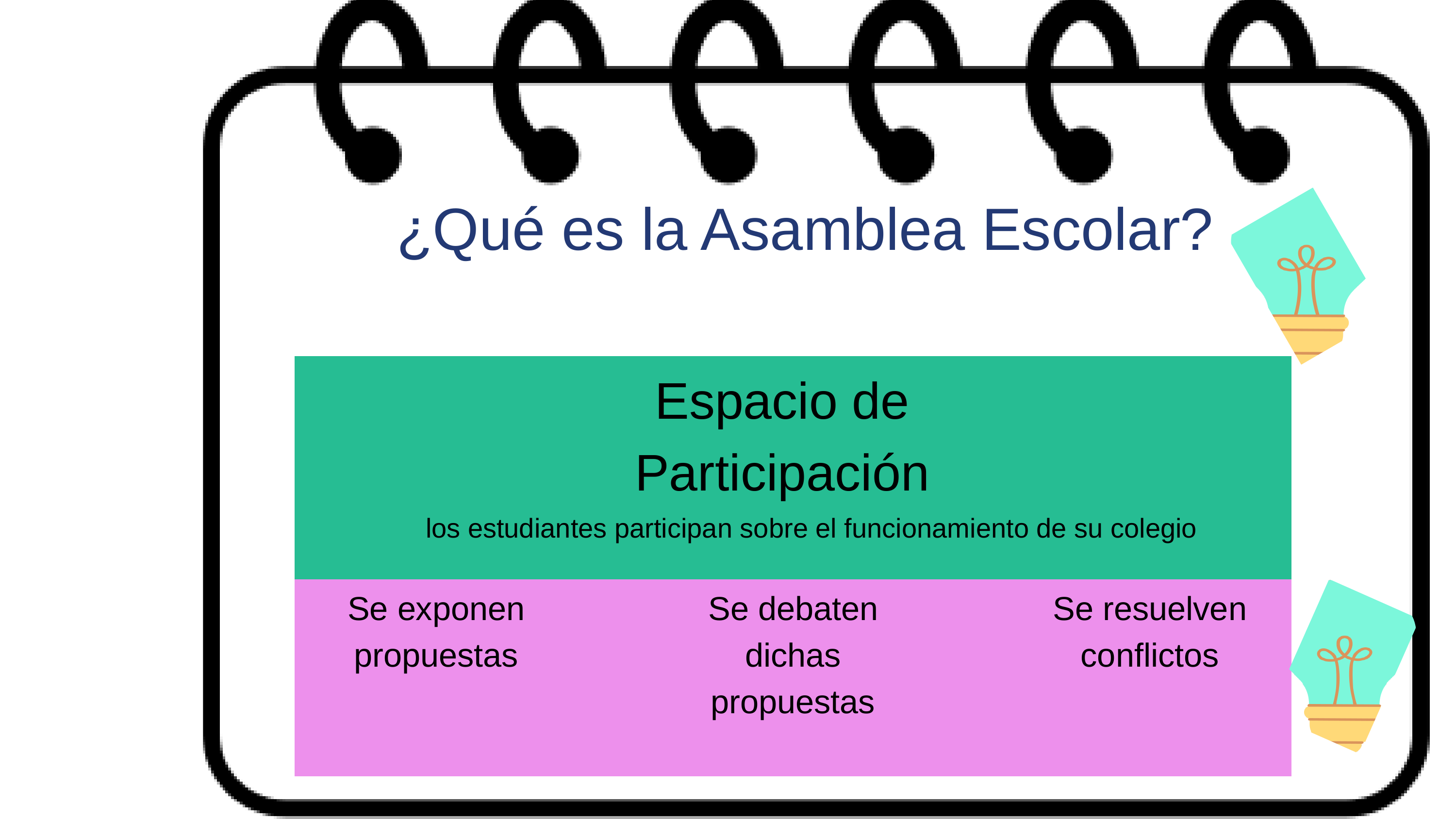

¿Qué es la Asamblea Escolar?

Espacio de Participación
los estudiantes participan sobre el funcionamiento de su colegio

Se exponen propuestas
Se debaten
dichas propuestas
Se resuelven conflictos